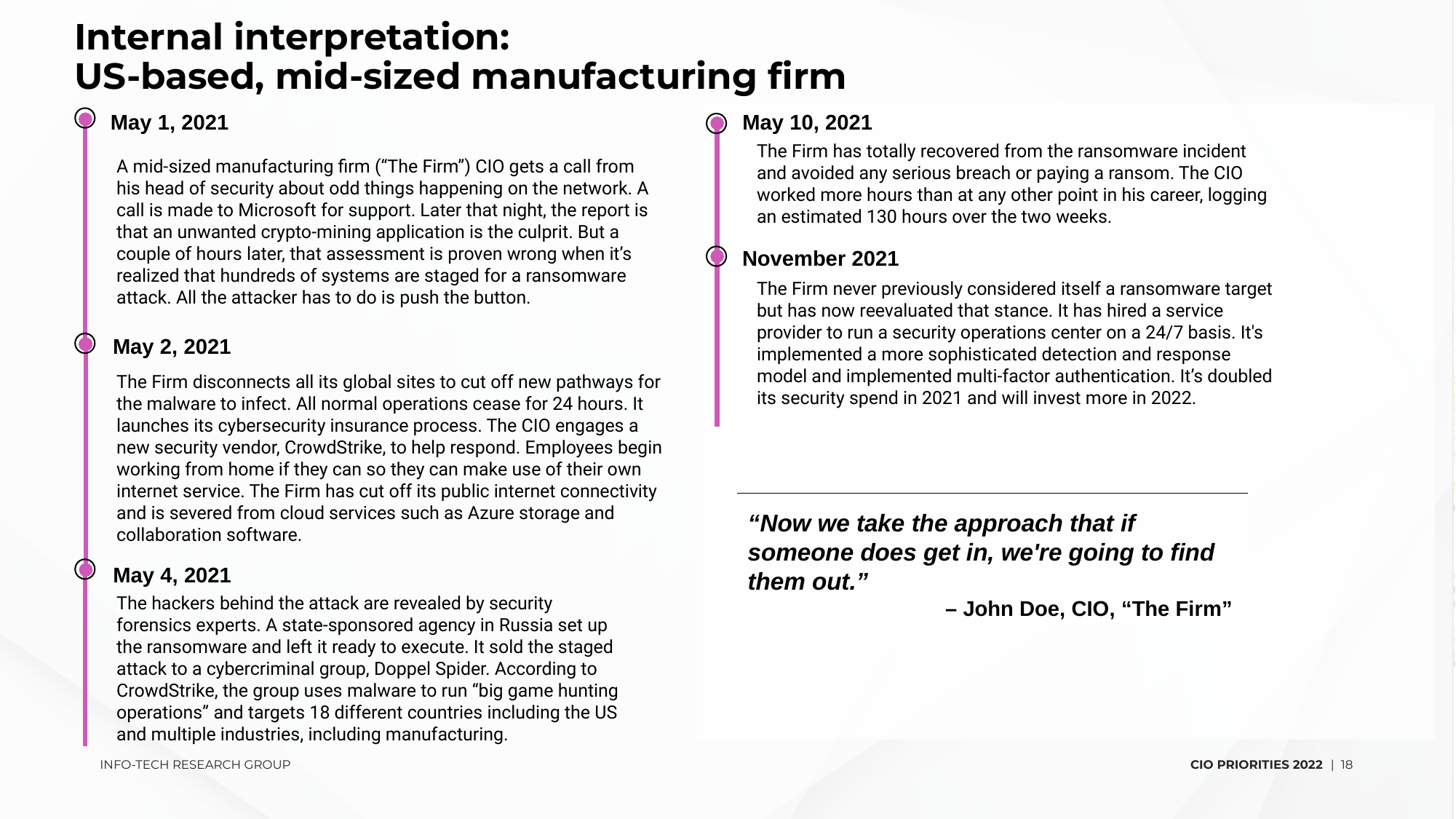

Internal interpretation:
US-based, mid-sized manufacturing firm

May 1, 2021
May 10, 2021

The Firm has totally recovered from the ransomware incident and avoided any serious breach or paying a ransom. The CIO worked more hours than at any other point in his career, logging an estimated 130 hours over the two weeks.
A mid-sized manufacturing firm (“The Firm”) CIO gets a call from his head of security about odd things happening on the network. A call is made to Microsoft for support. Later that night, the report is that an unwanted crypto-mining application is the culprit. But a couple of hours later, that assessment is proven wrong when it’s realized that hundreds of systems are staged for a ransomware attack. All the attacker has to do is push the button.
November 2021

The Firm never previously considered itself a ransomware target but has now reevaluated that stance. It has hired a service provider to run a security operations center on a 24/7 basis. It's implemented a more sophisticated detection and response model and implemented multi-factor authentication. It’s doubled its security spend in 2021 and will invest more in 2022.
May 2, 2021

The Firm disconnects all its global sites to cut off new pathways for the malware to infect. All normal operations cease for 24 hours. It launches its cybersecurity insurance process. The CIO engages a new security vendor, CrowdStrike, to help respond. Employees begin working from home if they can so they can make use of their own internet service. The Firm has cut off its public internet connectivity and is severed from cloud services such as Azure storage and collaboration software.

“Now we take the approach that if someone does get in, we're going to find them out.”
– John Doe, CIO, “The Firm”
May 4, 2021

The hackers behind the attack are revealed by security forensics experts. A state-sponsored agency in Russia set up the ransomware and left it ready to execute. It sold the staged attack to a cybercriminal group, Doppel Spider. According to CrowdStrike, the group uses malware to run “big game hunting operations” and targets 18 different countries including the US and multiple industries, including manufacturing.